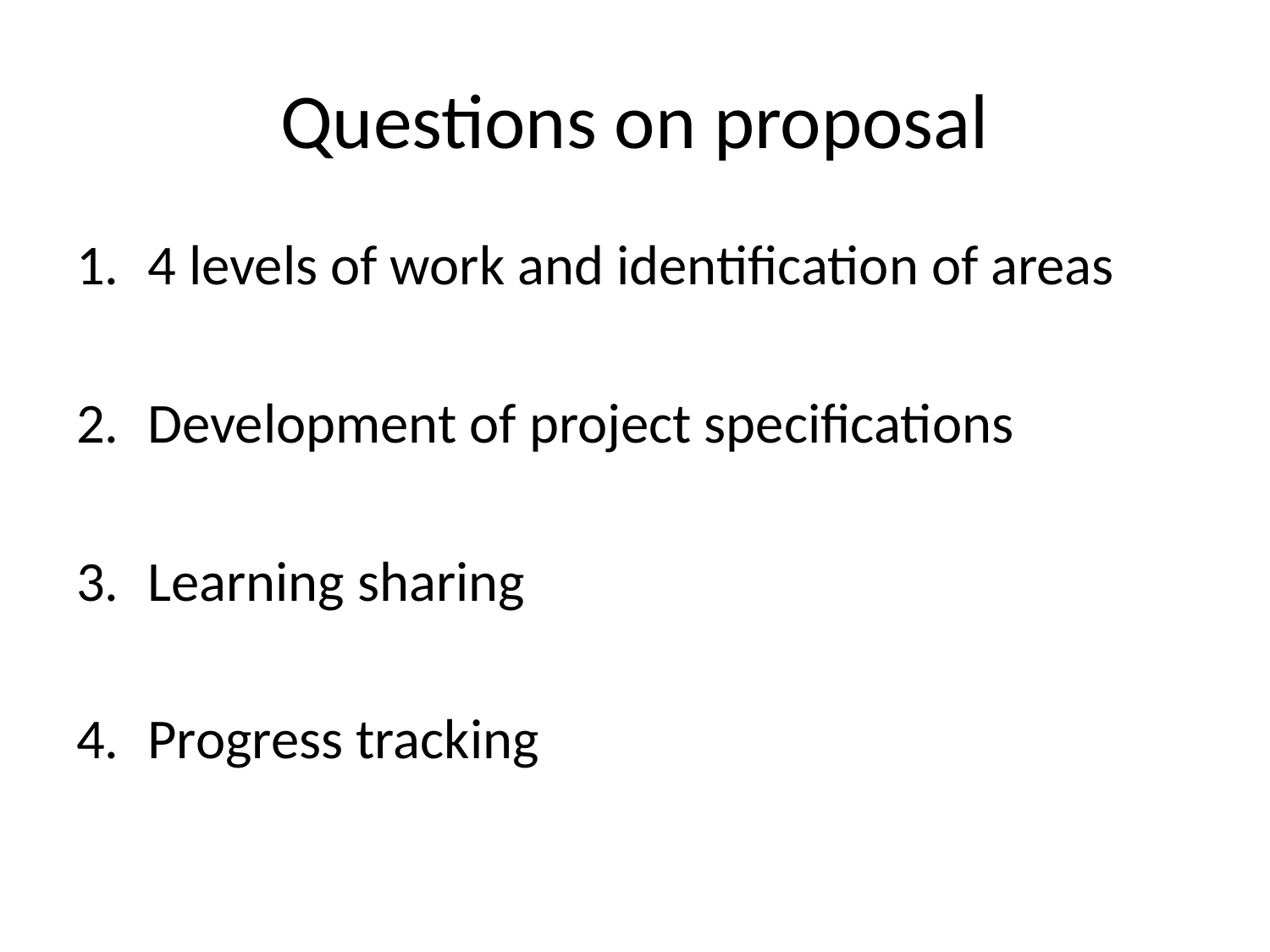

# Questions on proposal
4 levels of work and identification of areas

Development of project specifications

Learning sharing

Progress tracking